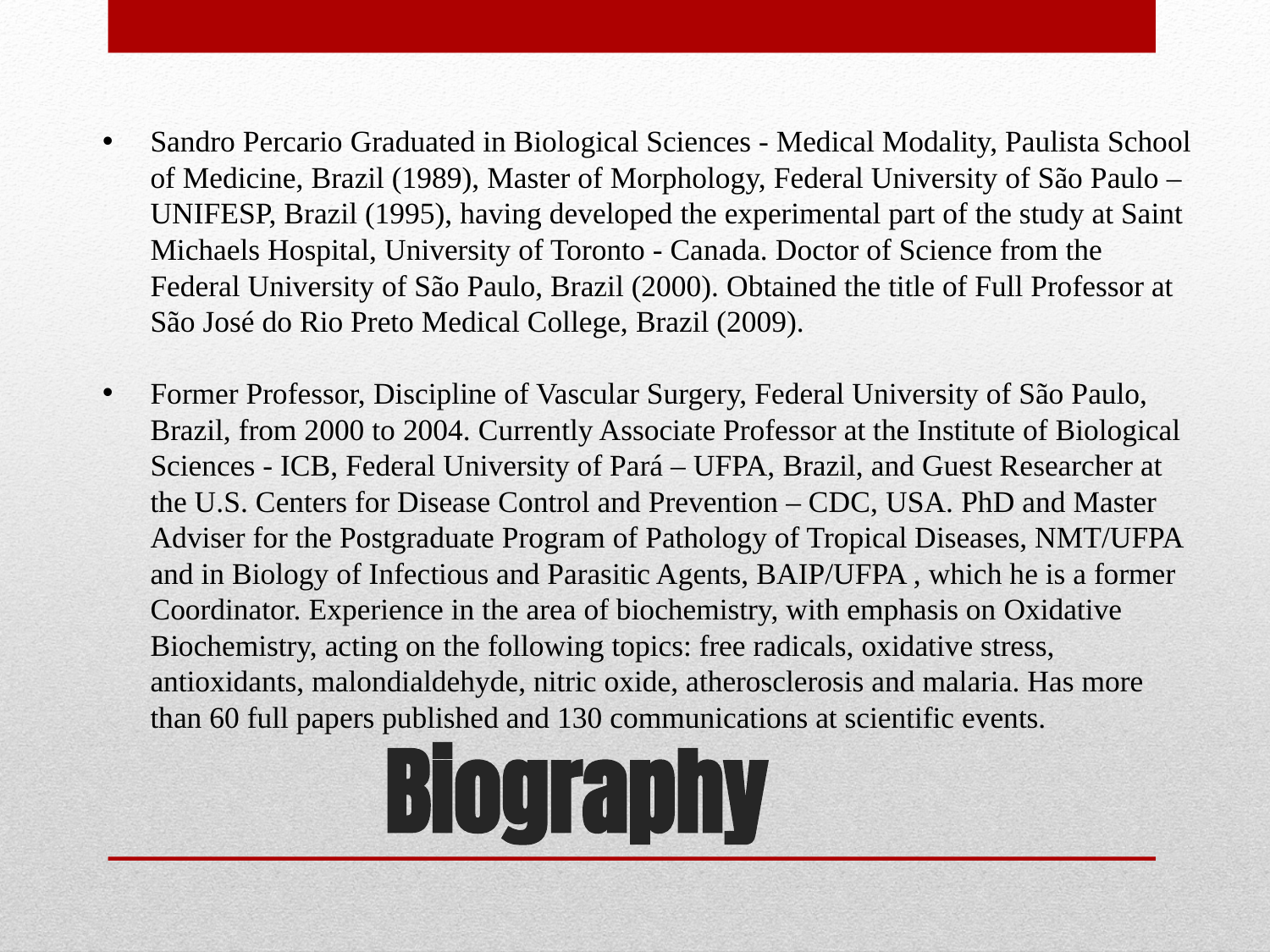

Sandro Percario Graduated in Biological Sciences - Medical Modality, Paulista School of Medicine, Brazil (1989), Master of Morphology, Federal University of São Paulo – UNIFESP, Brazil (1995), having developed the experimental part of the study at Saint Michaels Hospital, University of Toronto - Canada. Doctor of Science from the Federal University of São Paulo, Brazil (2000). Obtained the title of Full Professor at São José do Rio Preto Medical College, Brazil (2009).

Former Professor, Discipline of Vascular Surgery, Federal University of São Paulo, Brazil, from 2000 to 2004. Currently Associate Professor at the Institute of Biological Sciences - ICB, Federal University of Pará – UFPA, Brazil, and Guest Researcher at the U.S. Centers for Disease Control and Prevention – CDC, USA. PhD and Master Adviser for the Postgraduate Program of Pathology of Tropical Diseases, NMT/UFPA and in Biology of Infectious and Parasitic Agents, BAIP/UFPA , which he is a former Coordinator. Experience in the area of biochemistry, with emphasis on Oxidative Biochemistry, acting on the following topics: free radicals, oxidative stress, antioxidants, malondialdehyde, nitric oxide, atherosclerosis and malaria. Has more than 60 full papers published and 130 communications at scientific events.
# Biography